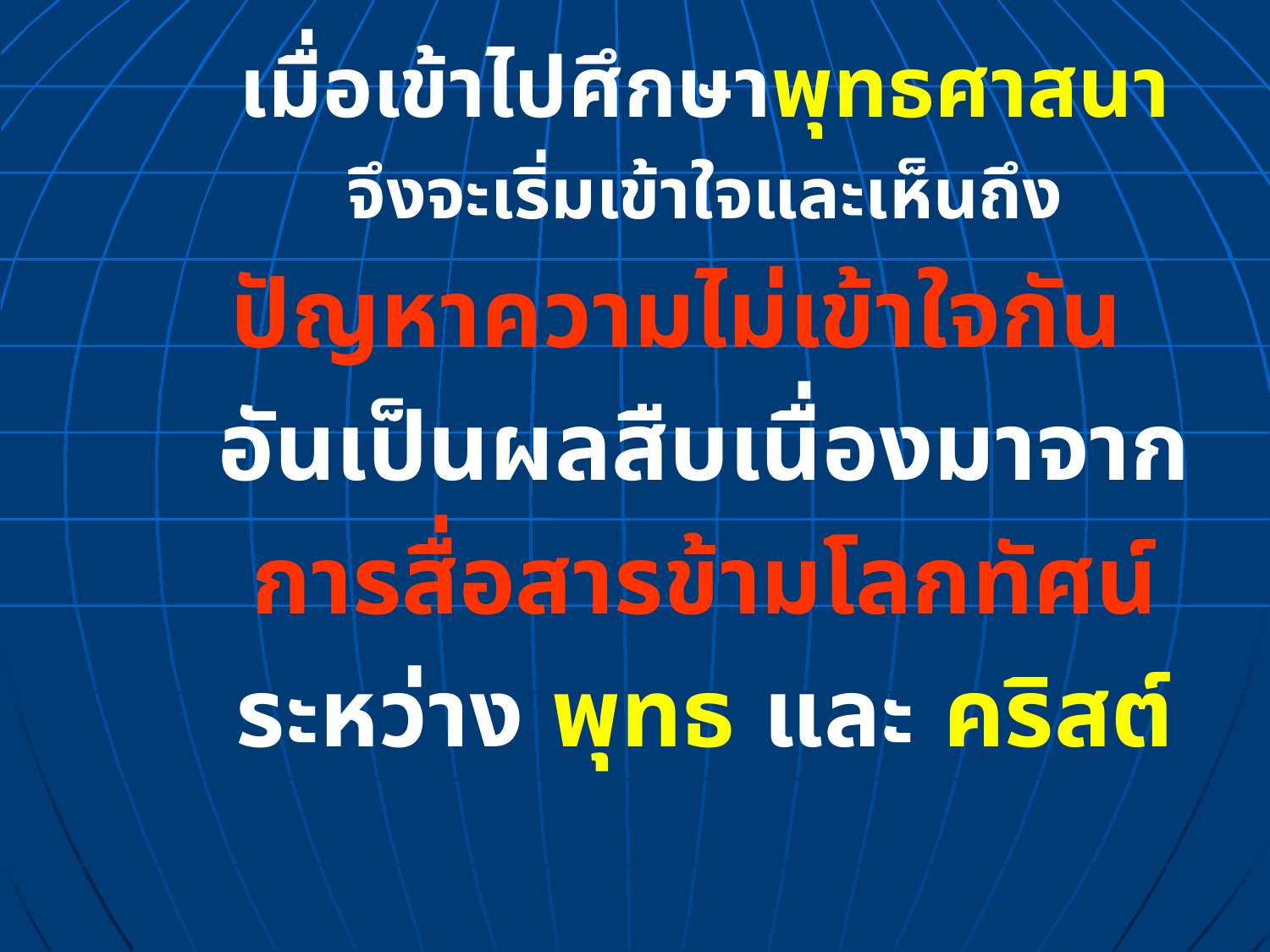

เมื่อเข้าไปศึกษาพุทธศาสนา
จึงจะเริ่มเข้าใจและเห็นถึง
ปัญหาความไม่เข้าใจกัน
อันเป็นผลสืบเนื่องมาจาก
การสื่อสารข้ามโลกทัศน์
ระหว่าง พุทธ และ คริสต์